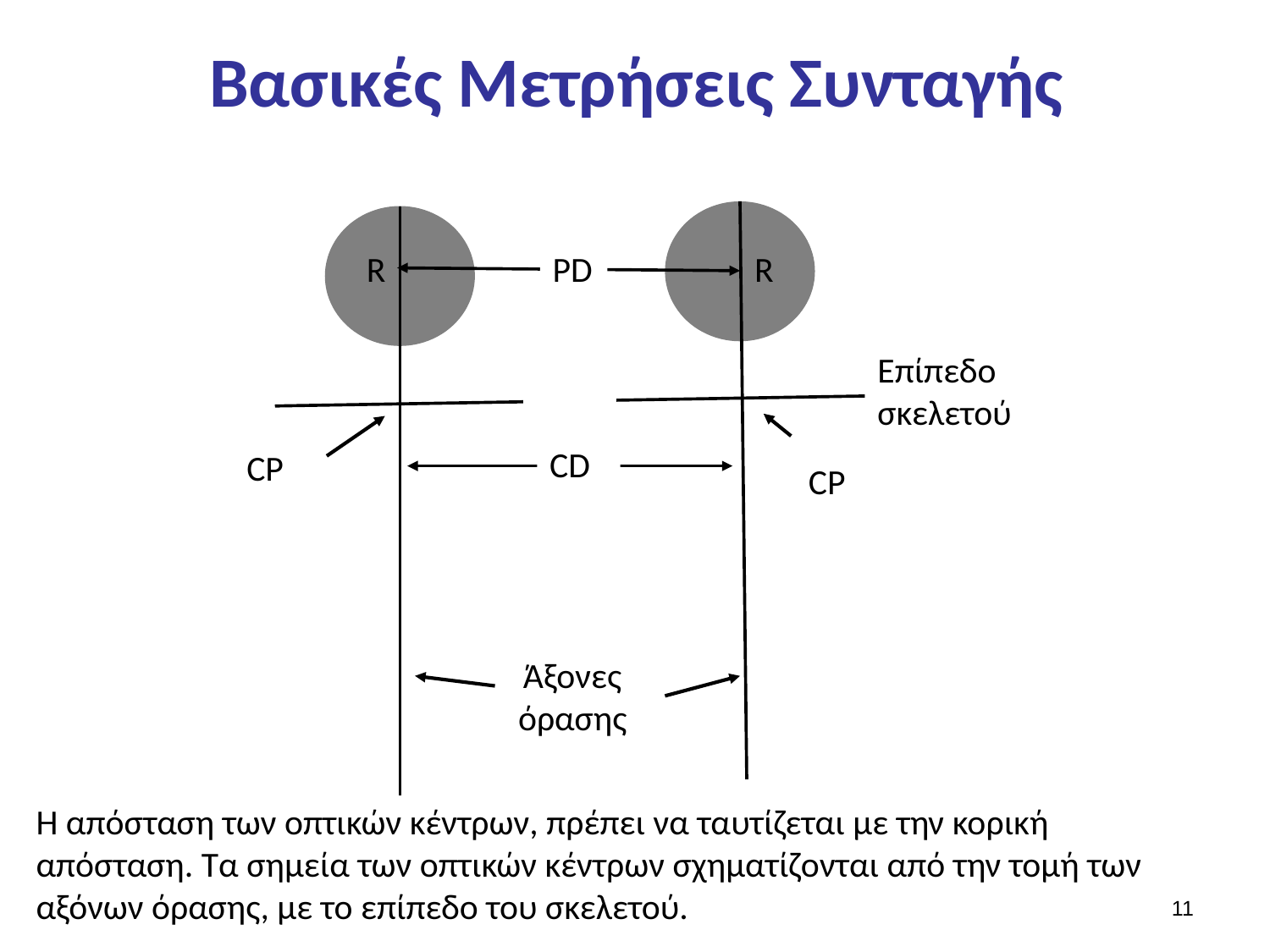

# Βασικές Μετρήσεις Συνταγής

R
R
PD
Επίπεδο σκελετού

CD
CP
CP
Άξονες όρασης
Η απόσταση των οπτικών κέντρων, πρέπει να ταυτίζεται µε την κορική  απόσταση. Τα σημεία των οπτικών κέντρων σχηματίζονται από την τομή των αξόνων όρασης, µε το επίπεδο του σκελετού.
11